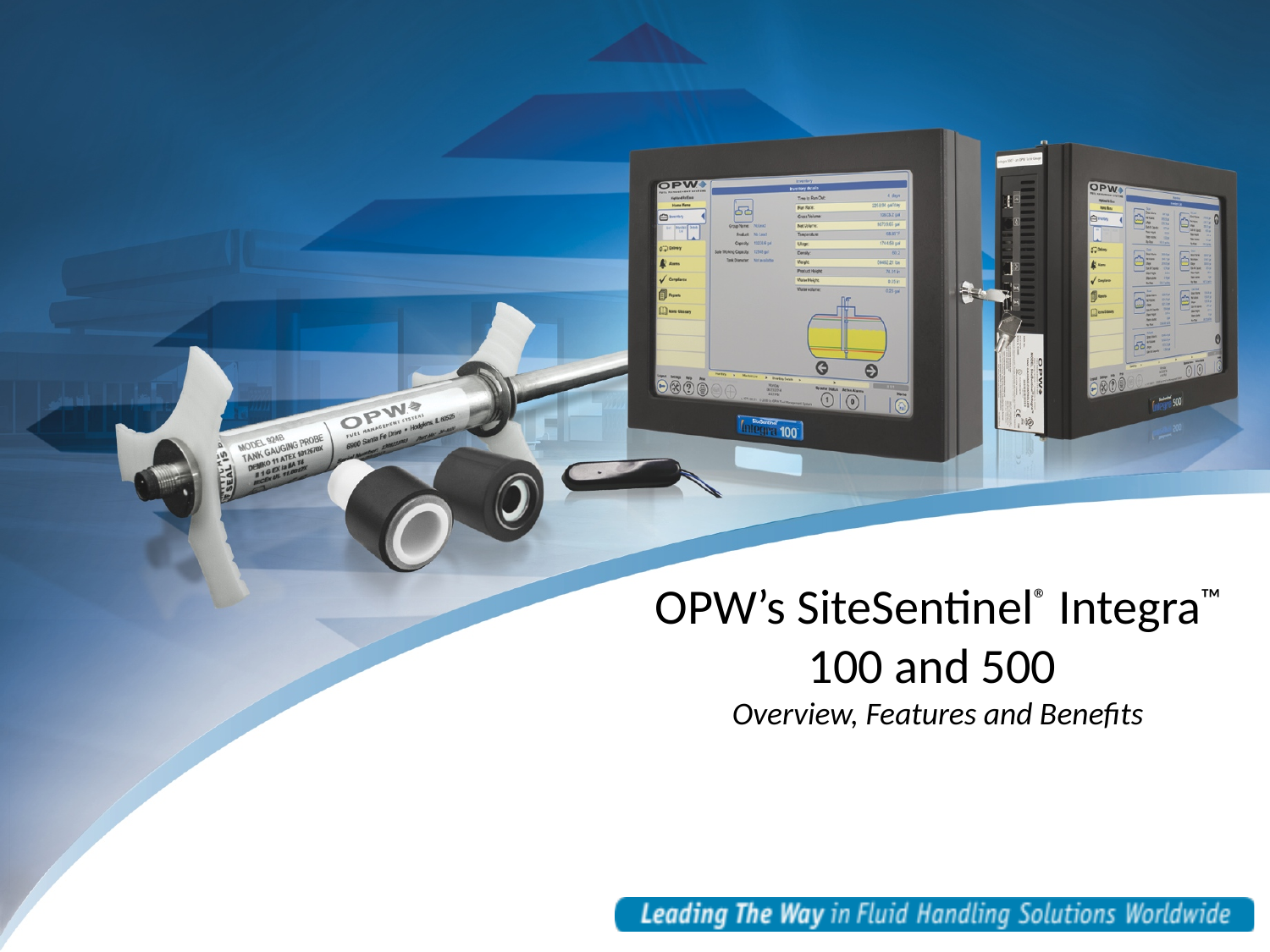

# OPW’s SiteSentinel® Integra™ 100 and 500 Overview, Features and Benefits